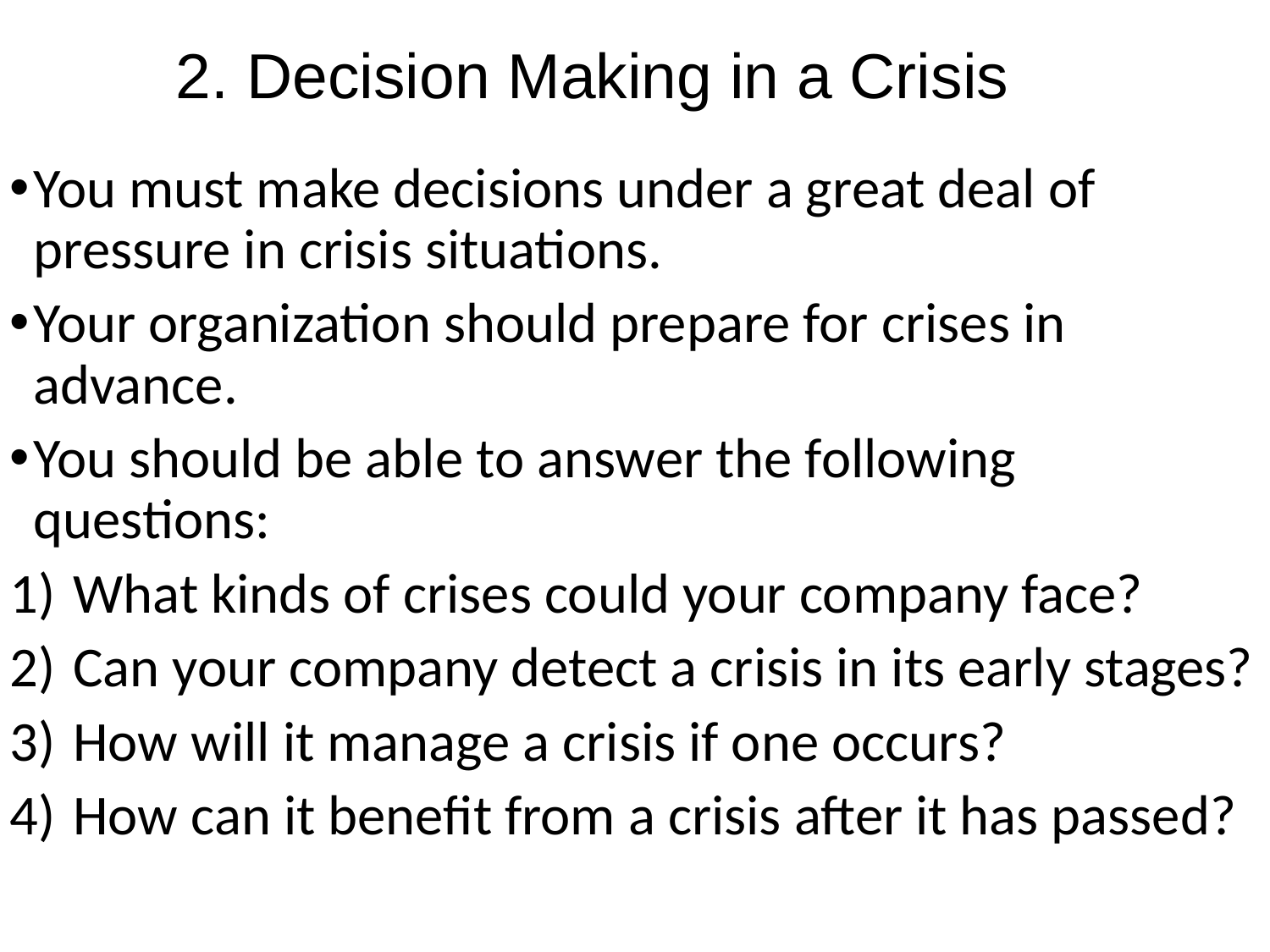

# 2. Decision Making in a Crisis
You must make decisions under a great deal of pressure in crisis situations.
Your organization should prepare for crises in advance.
You should be able to answer the following questions:
What kinds of crises could your company face?
Can your company detect a crisis in its early stages?
How will it manage a crisis if one occurs?
How can it benefit from a crisis after it has passed?